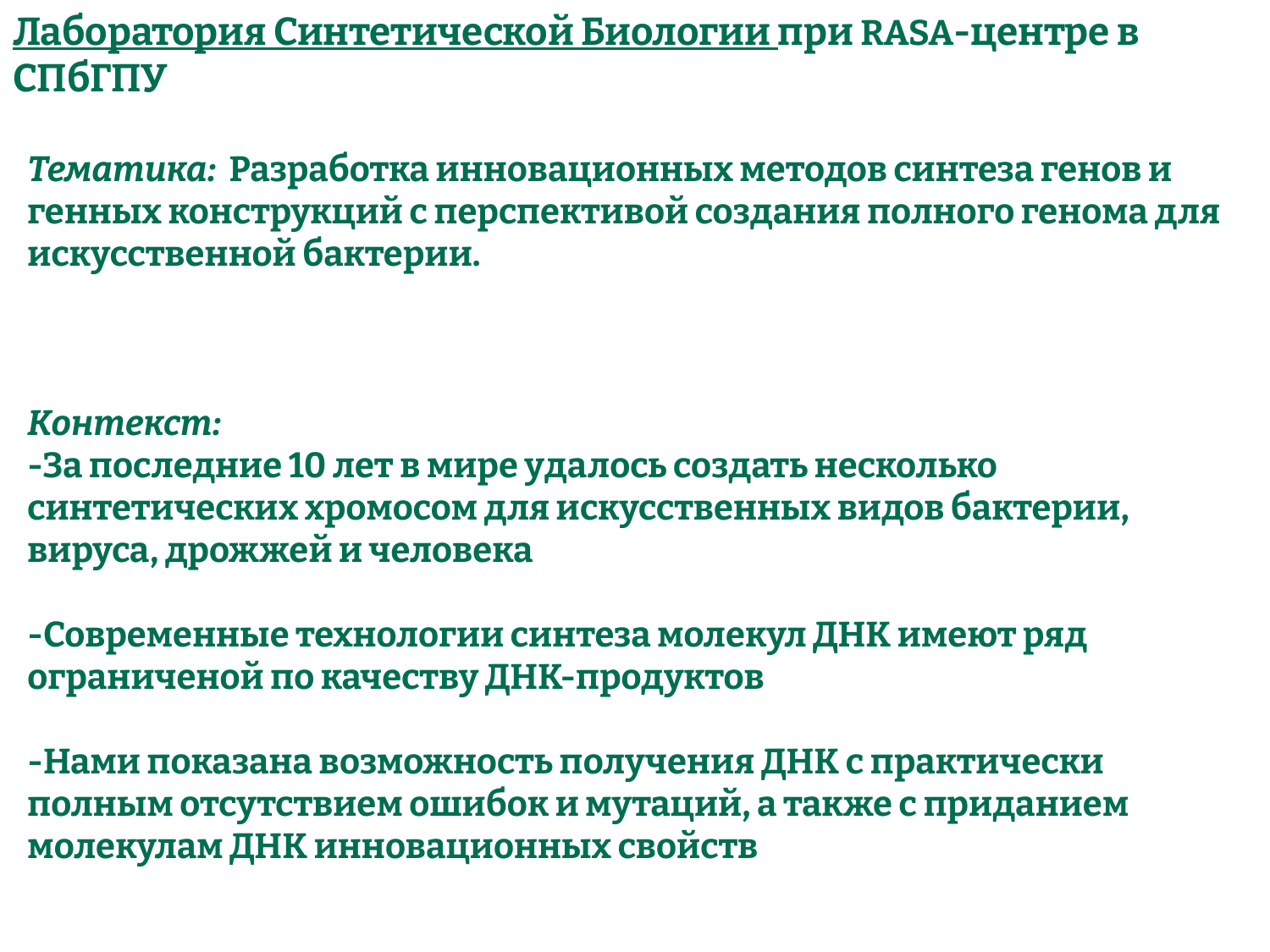

Лаборатория Синтетической Биологии при RASA-центре в СПбГПУ
Тематика:  Разработка инновационных методов синтеза генов и генных конструкций с перспективой создания полного генома для искусственной бактерии.

Контекст:
-За последние 10 лет в мире удалось создать несколько синтетических хромосом для искусственных видов бактерии, вируса, дрожжей и человека

-Современные технологии синтеза молекул ДНК имеют ряд ограниченой по качеству ДНК-продуктов

-Нами показана возможность получения ДНК с практически полным отсутствием ошибок и мутаций, а также с приданием молекулам ДНК инновационных свойств